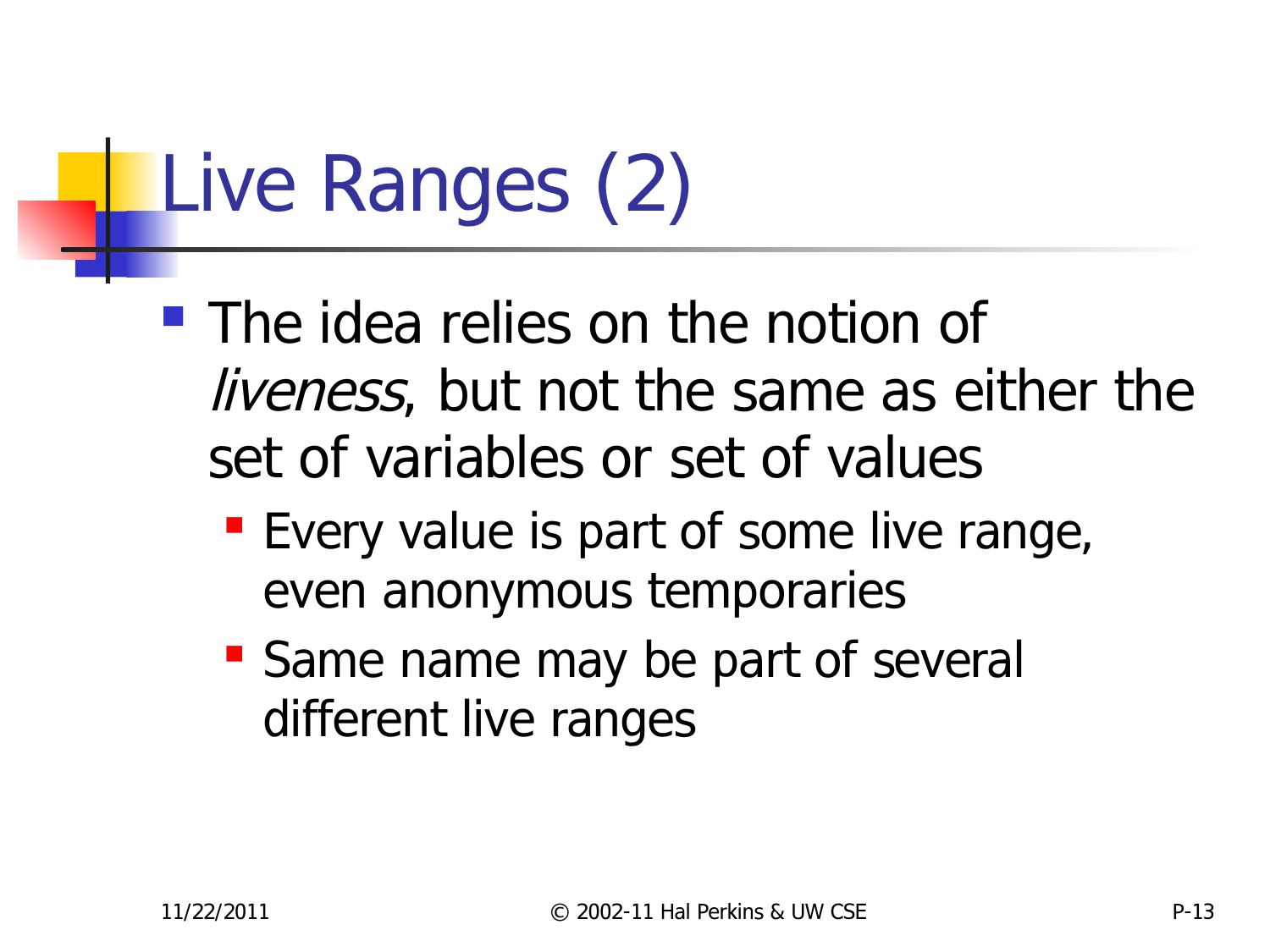

# Live Ranges (2)
The idea relies on the notion of liveness, but not the same as either the set of variables or set of values
Every value is part of some live range, even anonymous temporaries
Same name may be part of several different live ranges
11/22/2011
© 2002-11 Hal Perkins & UW CSE
P-13